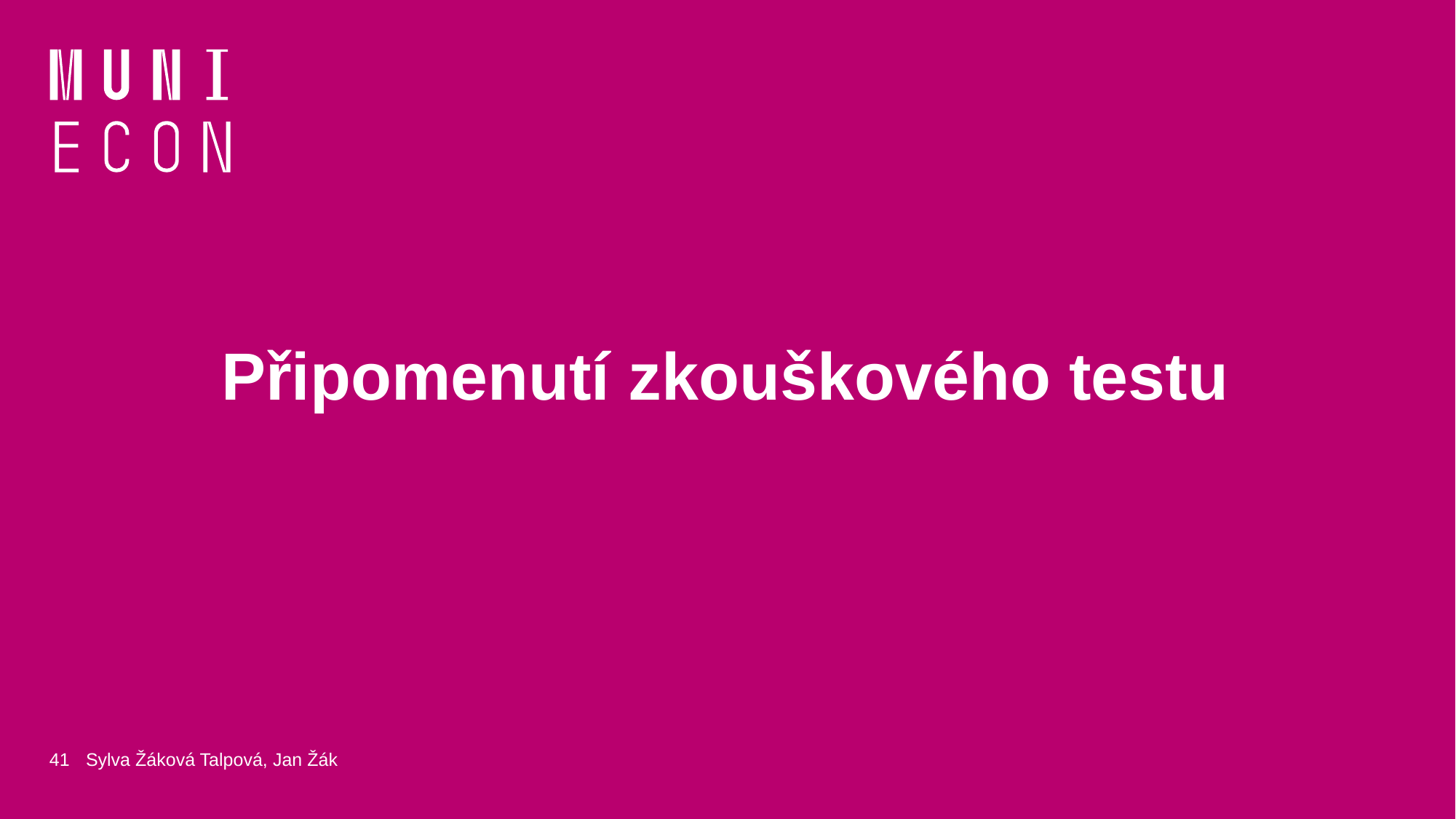

# Připomenutí zkouškového testu

41
Sylva Žáková Talpová, Jan Žák